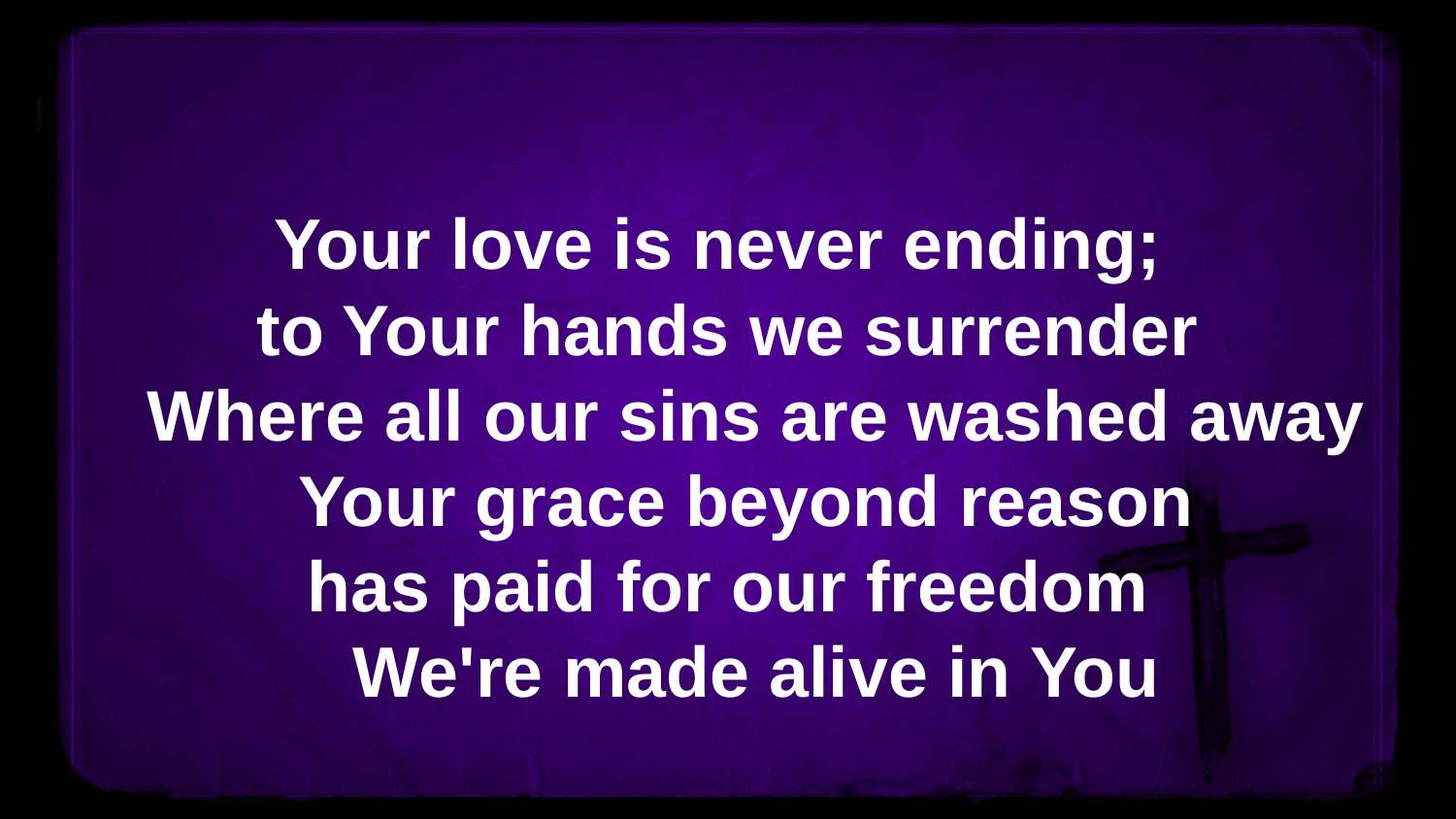

#
Your love is never ending;
to Your hands we surrender
Where all our sins are washed away
Your grace beyond reason
has paid for our freedom
We're made alive in You